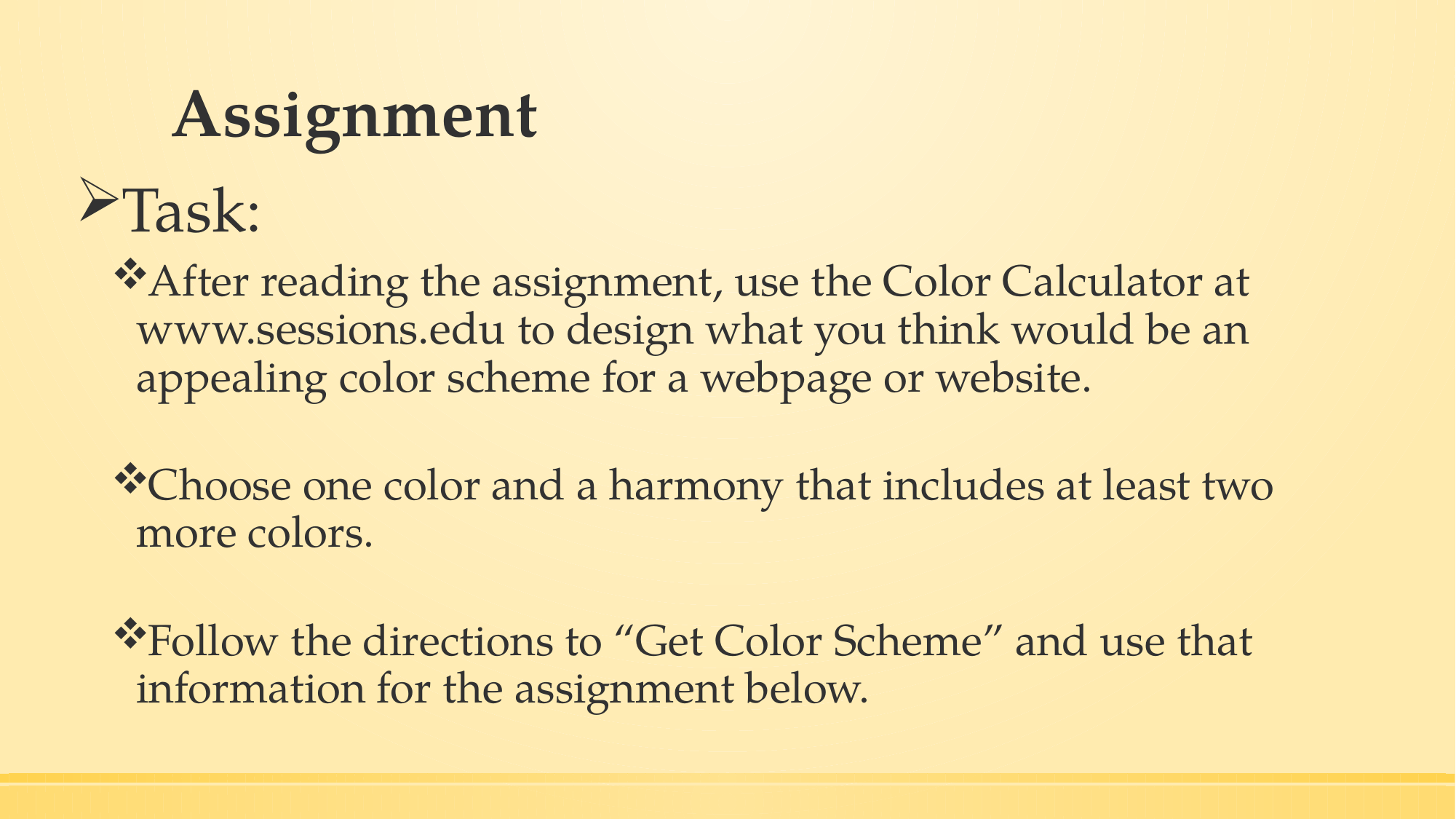

# Assignment
Task:
After reading the assignment, use the Color Calculator at www.sessions.edu to design what you think would be an appealing color scheme for a webpage or website.
Choose one color and a harmony that includes at least two more colors.
Follow the directions to “Get Color Scheme” and use that information for the assignment below.